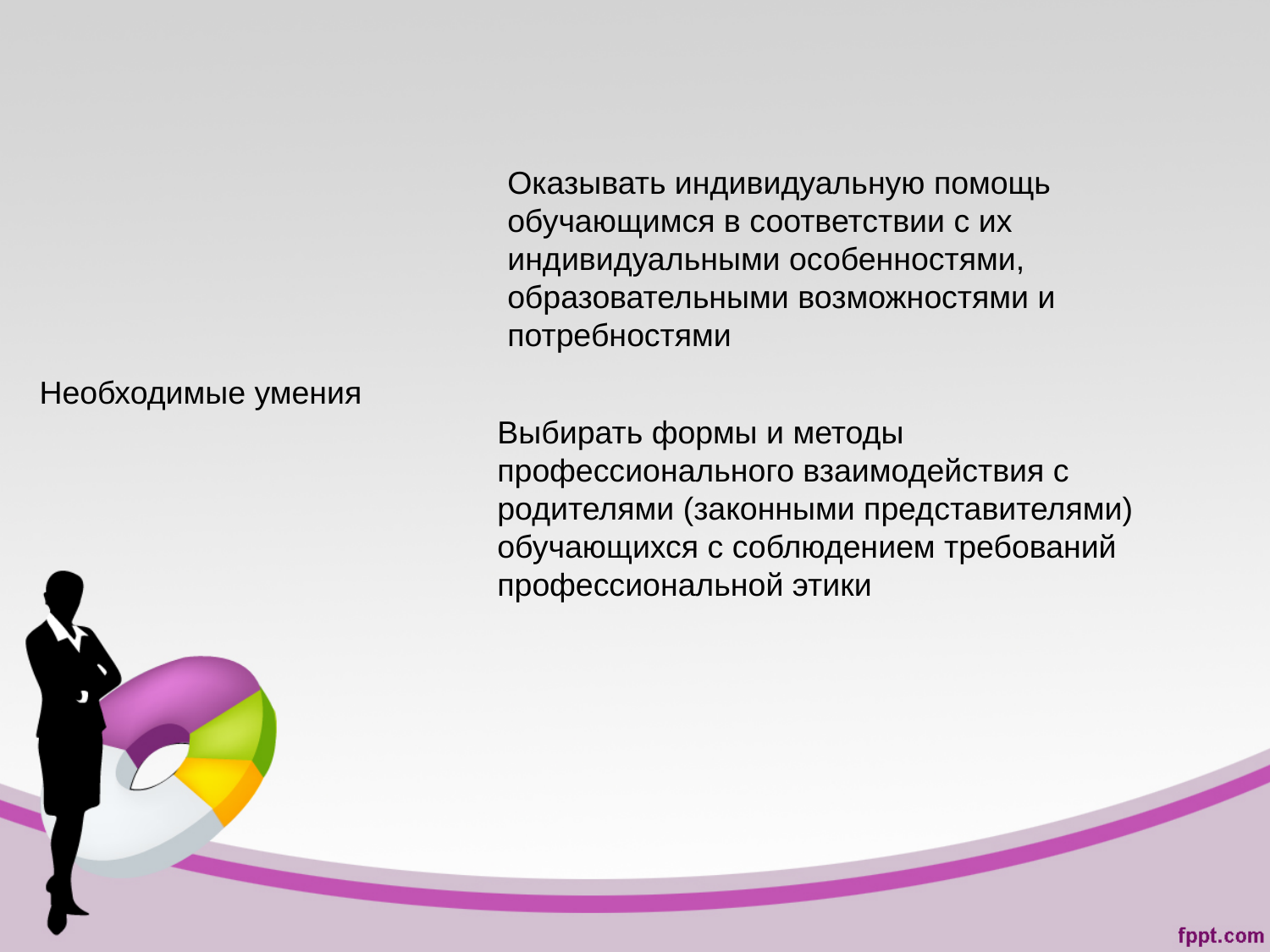

Оказывать индивидуальную помощь обучающимся в соответствии с их индивидуальными особенностями, образовательными возможностями и потребностями
Необходимые умения
Выбирать формы и методы профессионального взаимодействия с родителями (законными представителями) обучающихся с соблюдением требований профессиональной этики